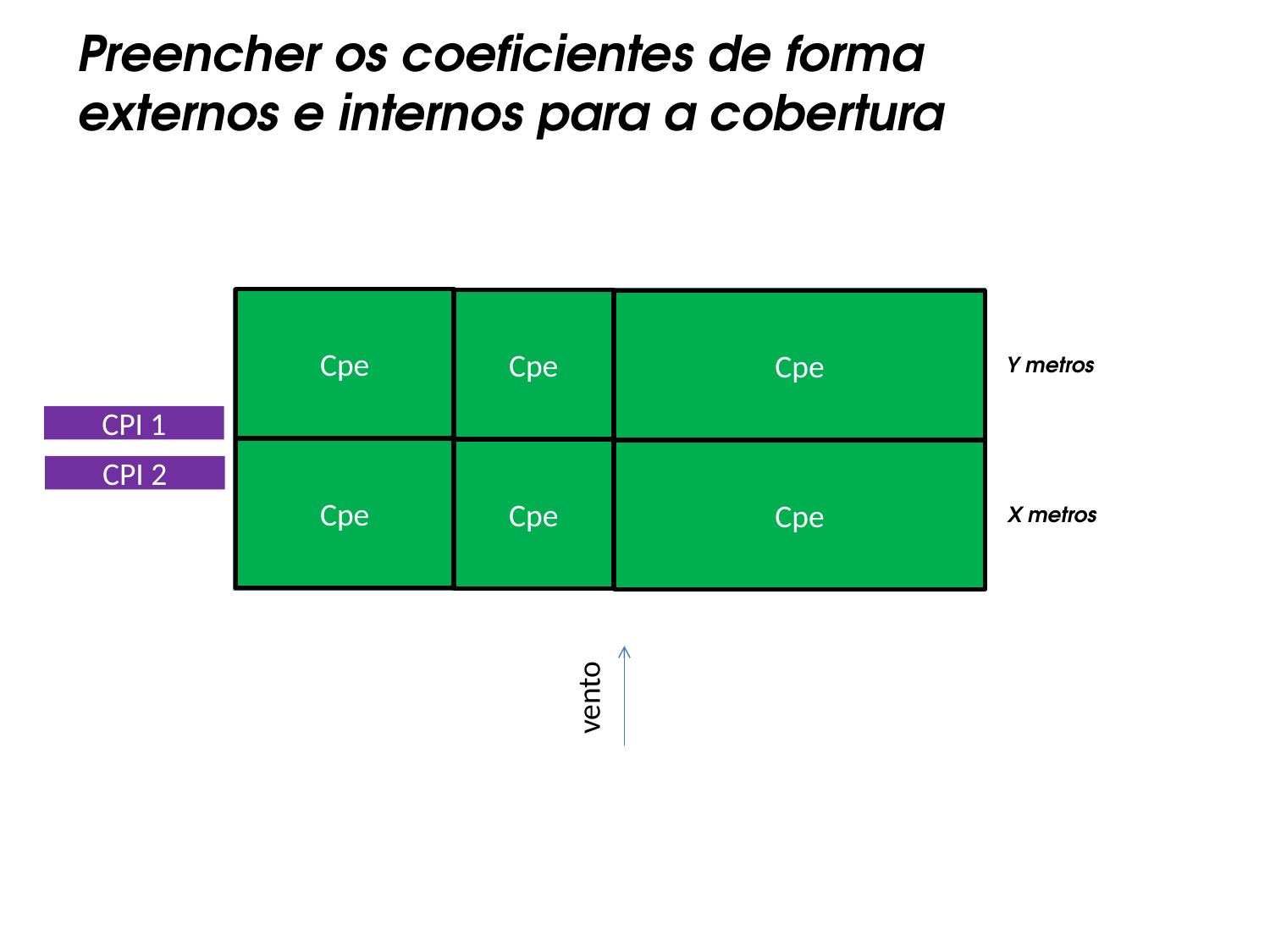

Preencher os coeficientes de forma externos e internos para a cobertura

Cpe
Cpe
Cpe
CPI 1
Y metros
CPI 2
Cpe
Cpe
Cpe
X metros
vento